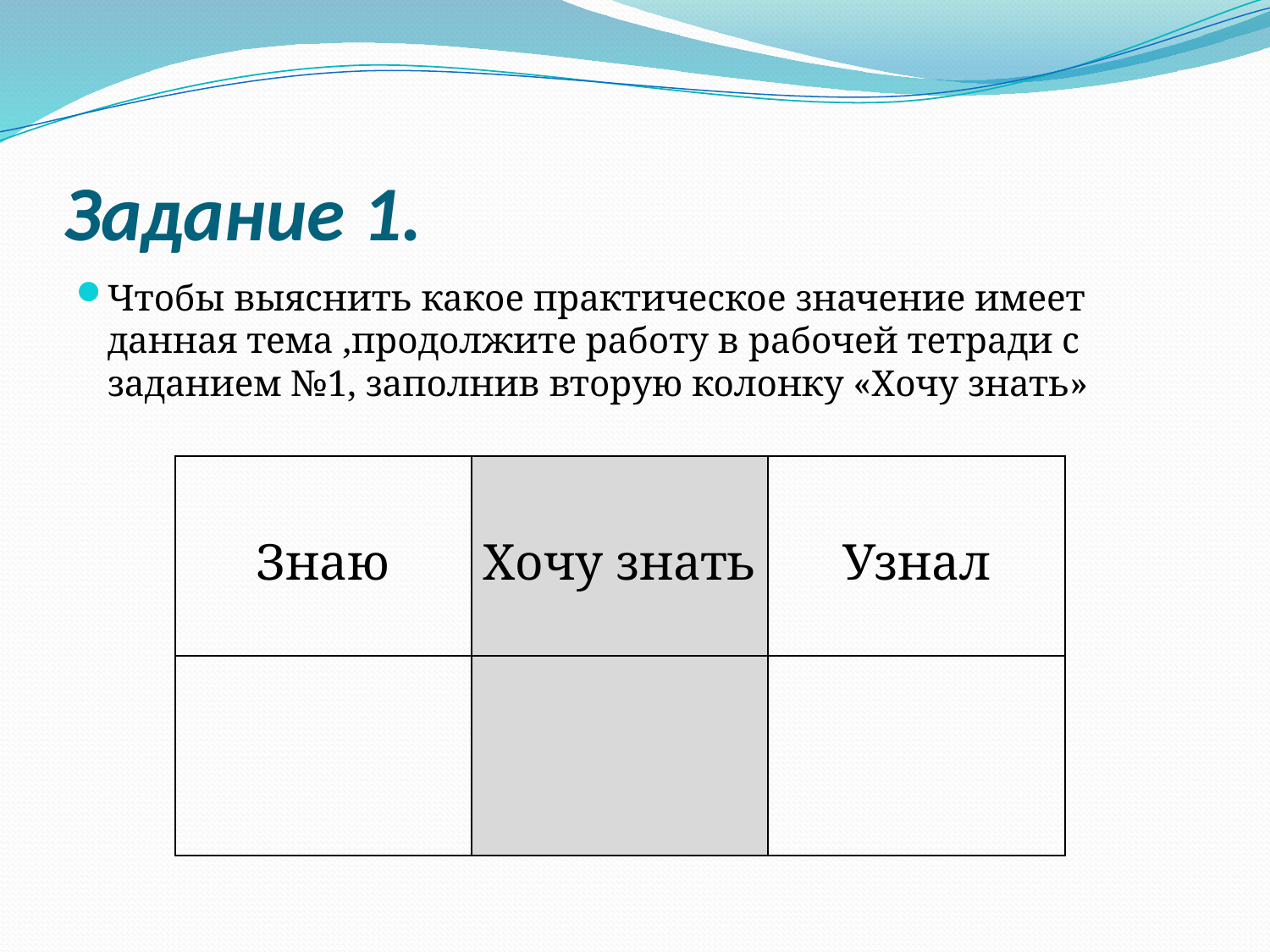

# Задание 1.
Чтобы выяснить какое практическое значение имеет данная тема ,продолжите работу в рабочей тетради с заданием №1, заполнив вторую колонку «Хочу знать»

| Знаю | Хочу знать | Узнал |
| --- | --- | --- |
|  |  |  |